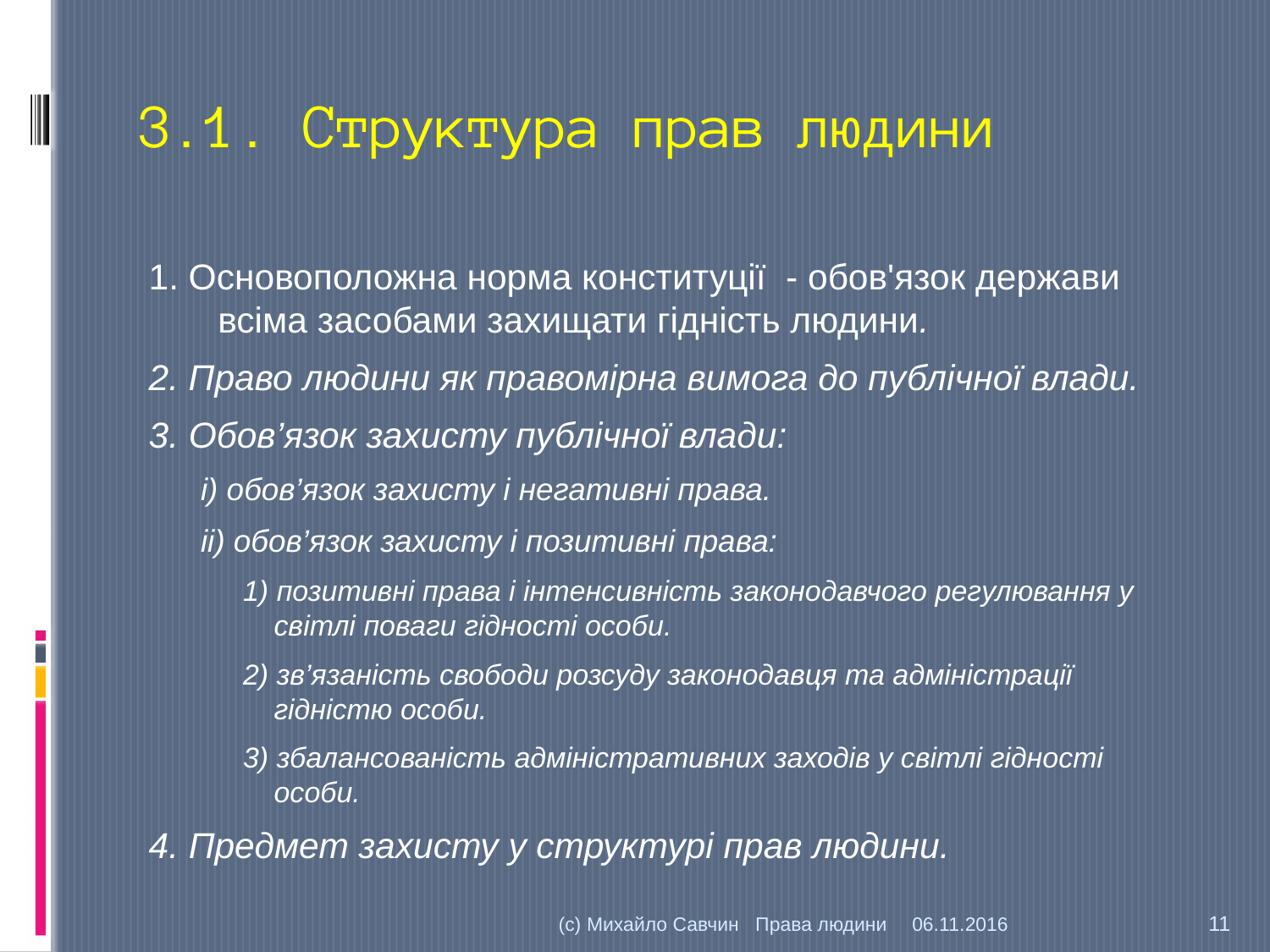

# 3.1. Структура прав людини
1. Основоположна норма конституції  - обов'язок держави всіма засобами захищати гідність людини.
2. Право людини як правомірна вимога до публічної влади.
3. Обов’язок захисту публічної влади:
і) обов’язок захисту і негативні права.
іі) обов’язок захисту і позитивні права:
1) позитивні права і інтенсивність законодавчого регулювання у світлі поваги гідності особи.
2) зв’язаність свободи розсуду законодавця та адміністрації гідністю особи.
3) збалансованість адміністративних заходів у світлі гідності особи.
4. Предмет захисту у структурі прав людини.

(с) Михайло Савчин   Права людини
06.11.2016
11